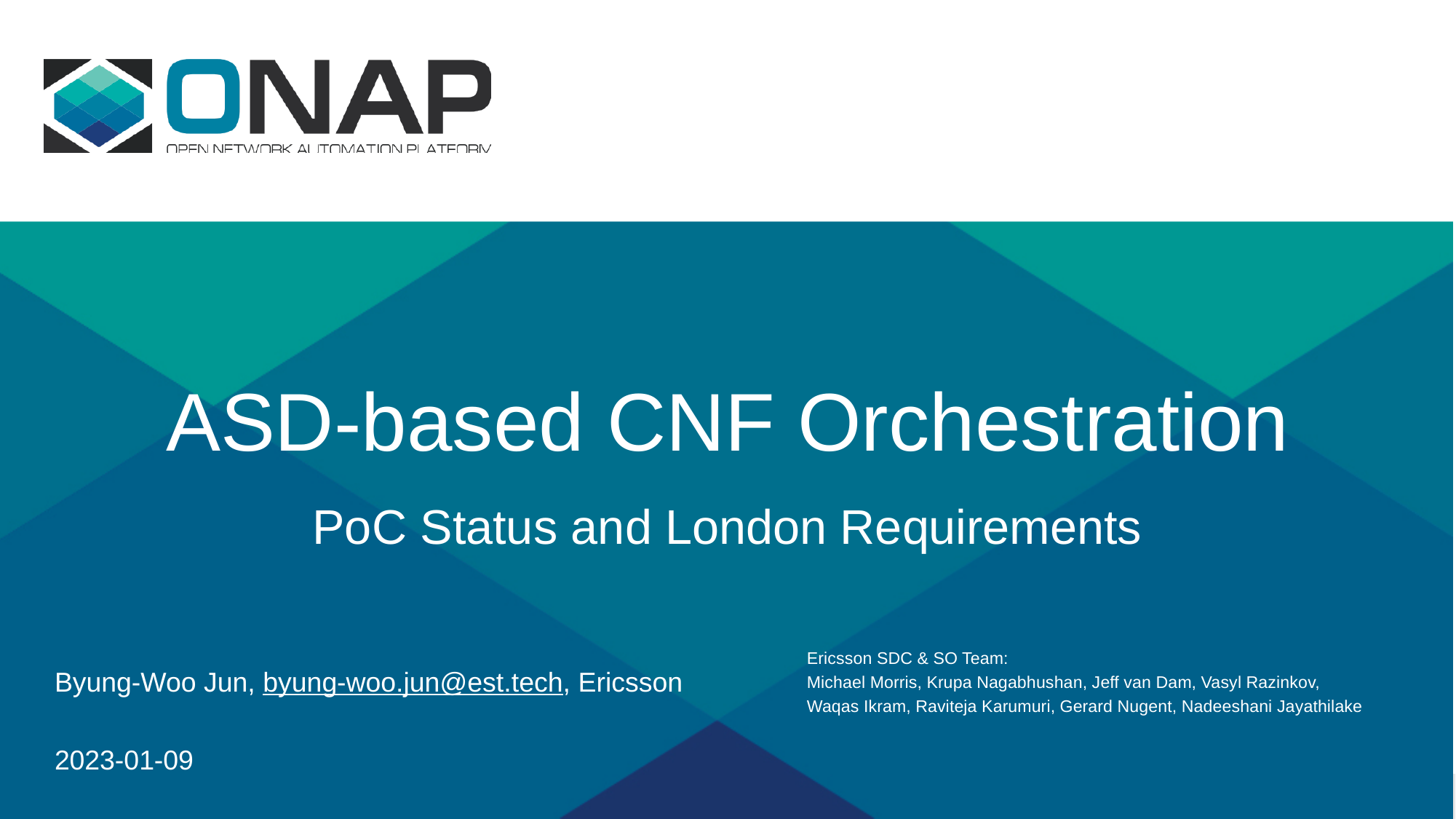

# ASD-based CNF Orchestration
PoC Status and London Requirements
Byung-Woo Jun, byung-woo.jun@est.tech, Ericsson
Ericsson SDC & SO Team:
Michael Morris, Krupa Nagabhushan, Jeff van Dam, Vasyl Razinkov,
Waqas Ikram, Raviteja Karumuri, Gerard Nugent, Nadeeshani Jayathilake
2023-01-09